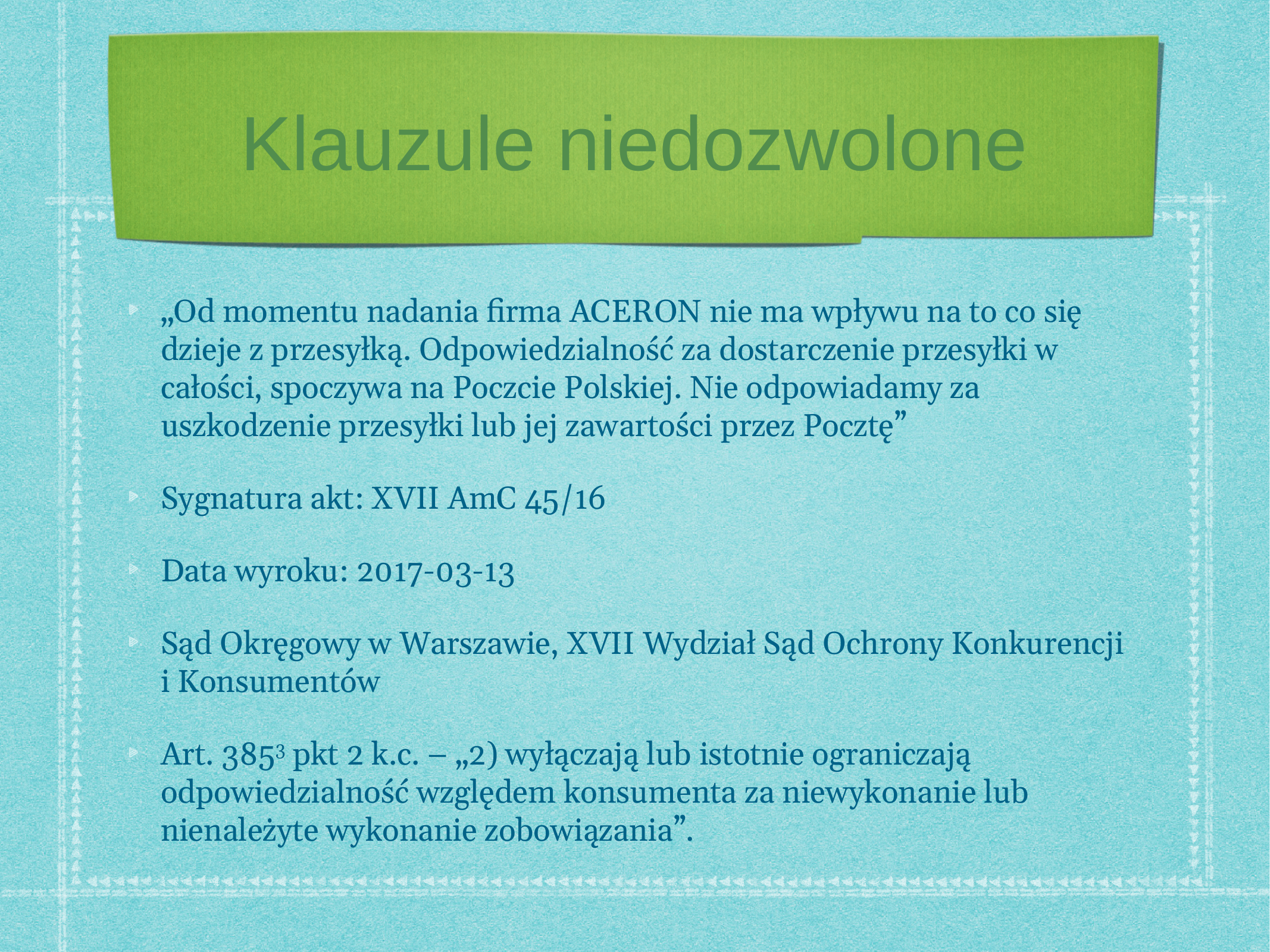

# Klauzule niedozwolone
„Od momentu nadania firma ACERON nie ma wpływu na to co się dzieje z przesyłką. Odpowiedzialność za dostarczenie przesyłki w całości, spoczywa na Poczcie Polskiej. Nie odpowiadamy za uszkodzenie przesyłki lub jej zawartości przez Pocztę”
Sygnatura akt: XVII AmC 45/16
Data wyroku: 2017-03-13
Sąd Okręgowy w Warszawie, XVII Wydział Sąd Ochrony Konkurencji i Konsumentów
Art. 3853 pkt 2 k.c. – „2) wyłączają lub istotnie ograniczają odpowiedzialność względem konsumenta za niewykonanie lub nienależyte wykonanie zobowiązania”.